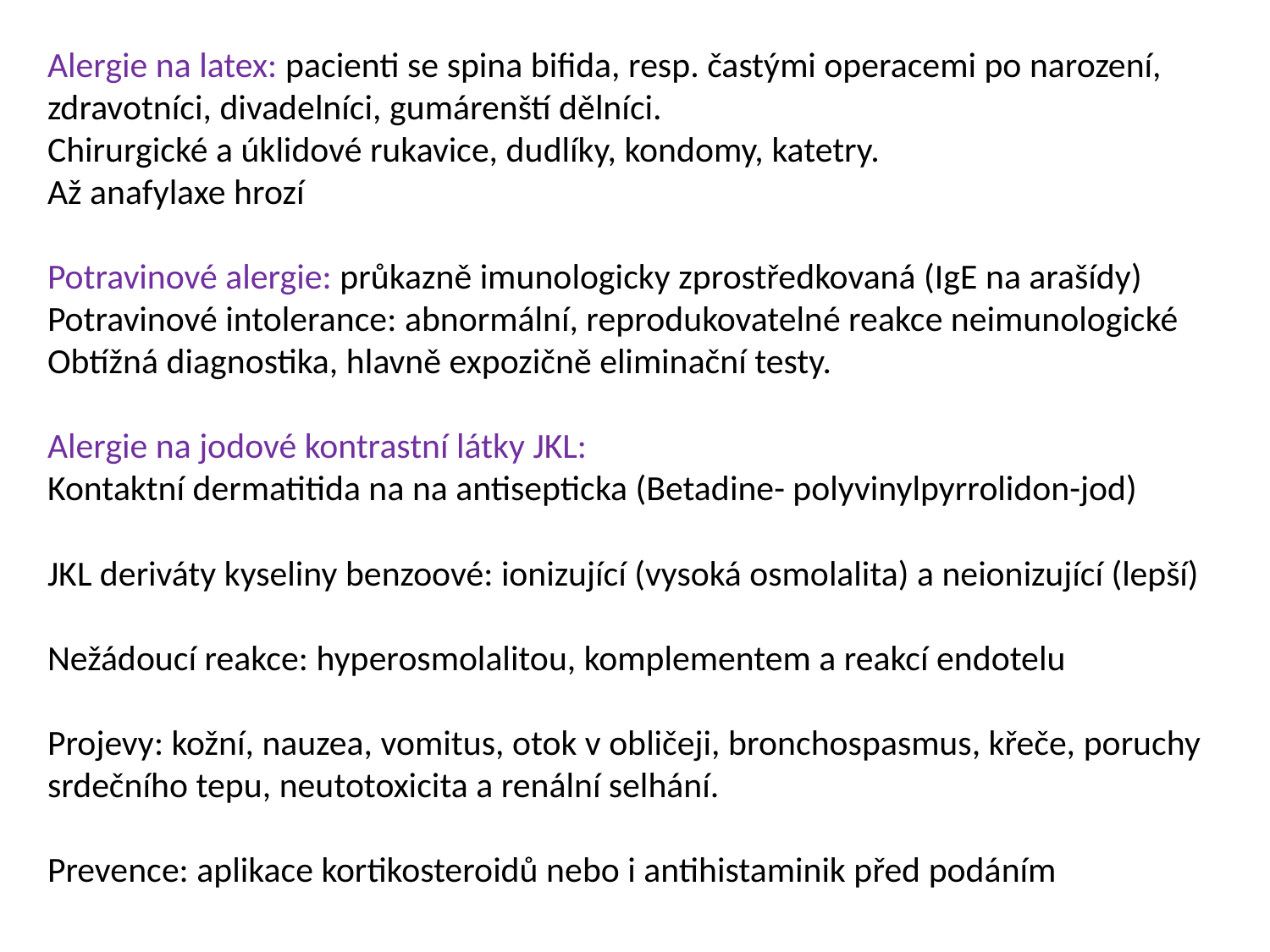

Alergie na latex: pacienti se spina bifida, resp. častými operacemi po narození,
zdravotníci, divadelníci, gumárenští dělníci.
Chirurgické a úklidové rukavice, dudlíky, kondomy, katetry.
Až anafylaxe hrozí

Potravinové alergie: průkazně imunologicky zprostředkovaná (IgE na arašídy)
Potravinové intolerance: abnormální, reprodukovatelné reakce neimunologické
Obtížná diagnostika, hlavně expozičně eliminační testy.

Alergie na jodové kontrastní látky JKL:
Kontaktní dermatitida na na antisepticka (Betadine- polyvinylpyrrolidon-jod)

JKL deriváty kyseliny benzoové: ionizující (vysoká osmolalita) a neionizující (lepší)

Nežádoucí reakce: hyperosmolalitou, komplementem a reakcí endotelu

Projevy: kožní, nauzea, vomitus, otok v obličeji, bronchospasmus, křeče, poruchy srdečního tepu, neutotoxicita a renální selhání.

Prevence: aplikace kortikosteroidů nebo i antihistaminik před podáním